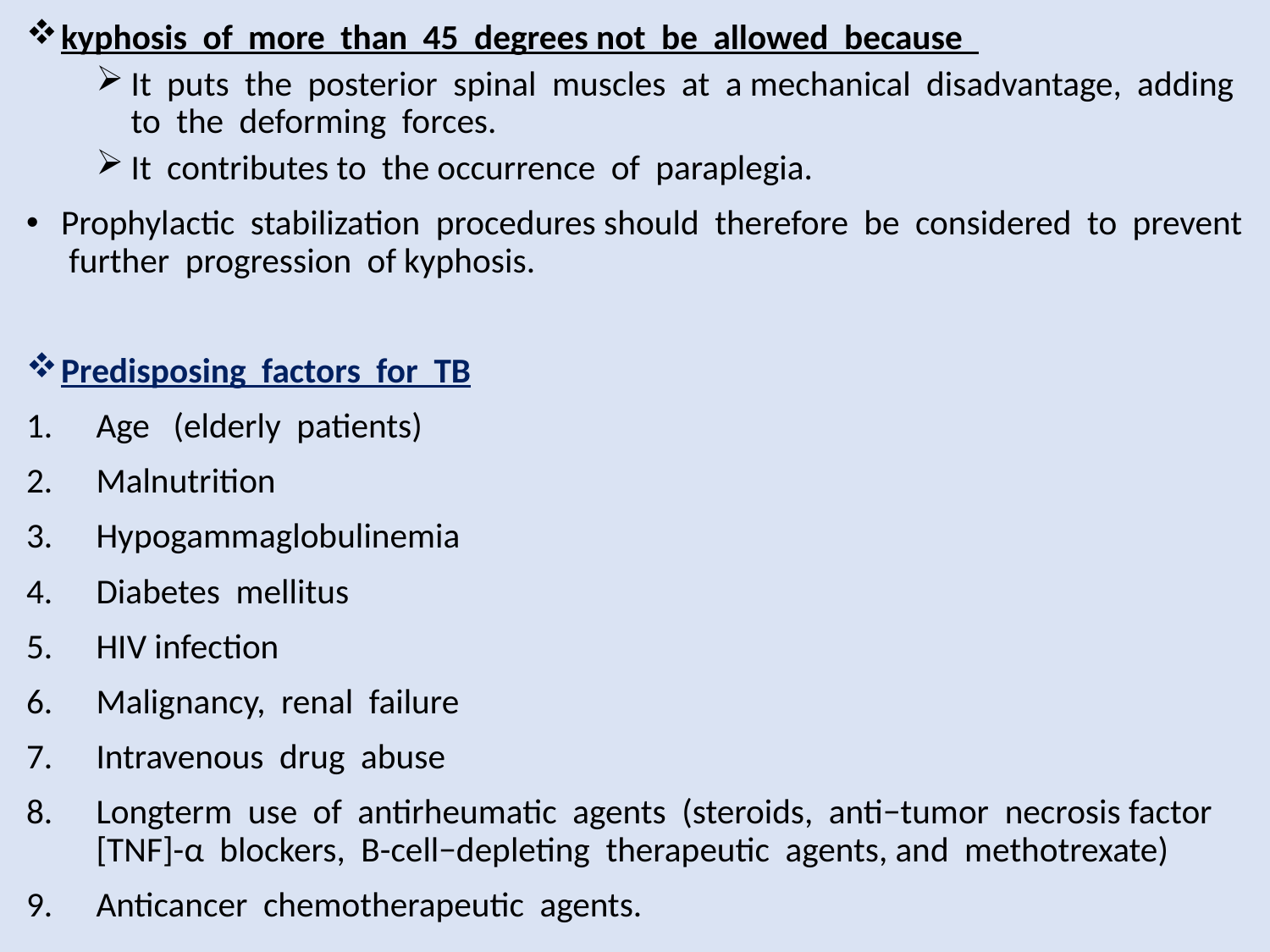

kyphosis  of  more  than  45  degrees not  be  allowed  because
It  puts  the  posterior  spinal  muscles  at  a mechanical  disadvantage,  adding  to  the  deforming  forces.
It  contributes to  the occurrence  of  paraplegia.
Prophylactic  stabilization  procedures should  therefore  be  considered  to  prevent  further  progression  of kyphosis.

Predisposing  factors  for  TB
Age   (elderly  patients)
Malnutrition
Hypogammaglobulinemia
Diabetes  mellitus
HIV infection
Malignancy,  renal  failure
Intravenous  drug  abuse
Longterm  use  of  antirheumatic  agents  (steroids,  anti−tumor  necrosis factor  [TNF]-α  blockers,  B-cell−depleting  therapeutic  agents, and  methotrexate)
Anticancer  chemotherapeutic  agents.